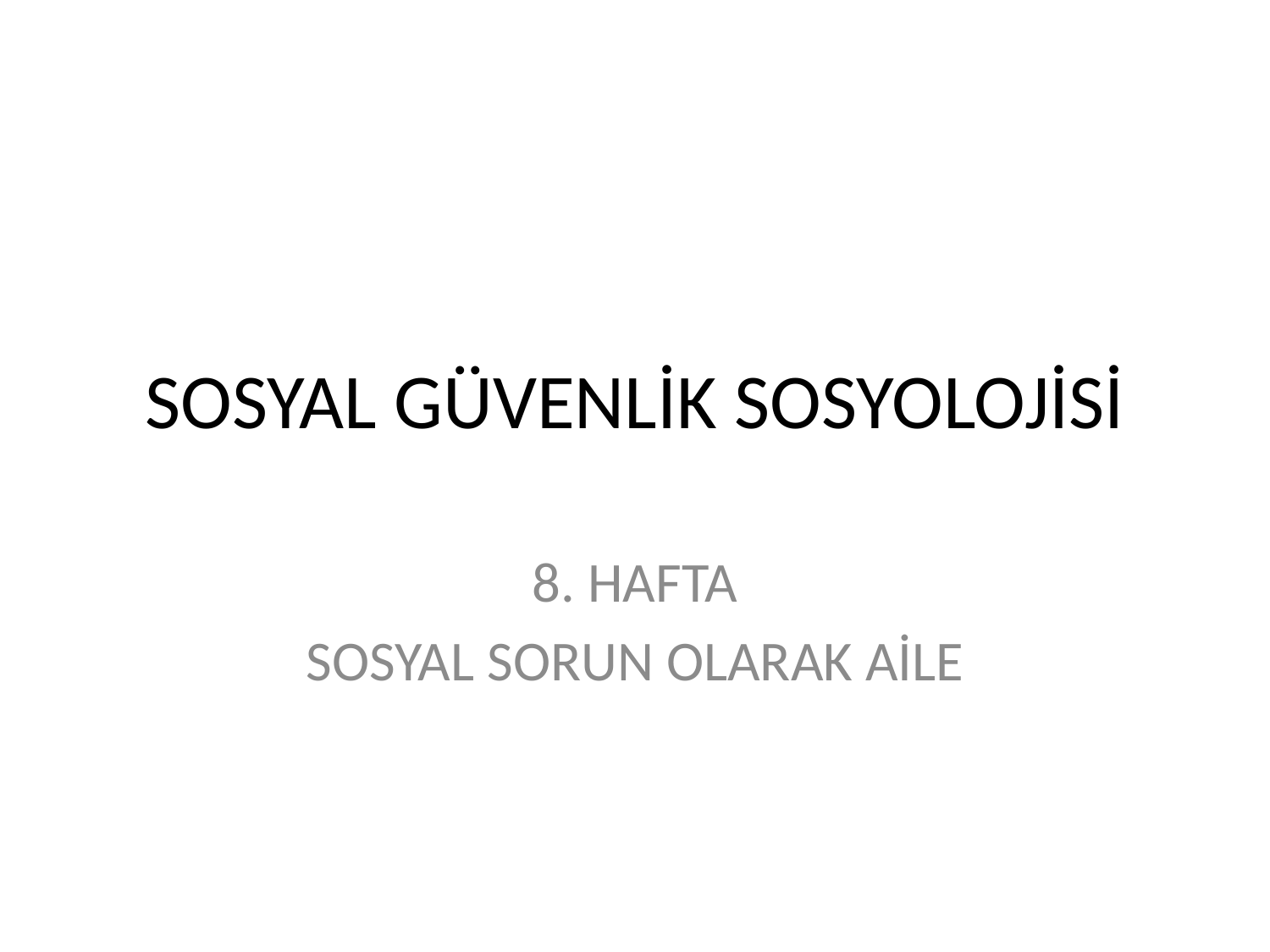

# SOSYAL GÜVENLİK SOSYOLOJİSİ
8. HAFTA
SOSYAL SORUN OLARAK AİLE